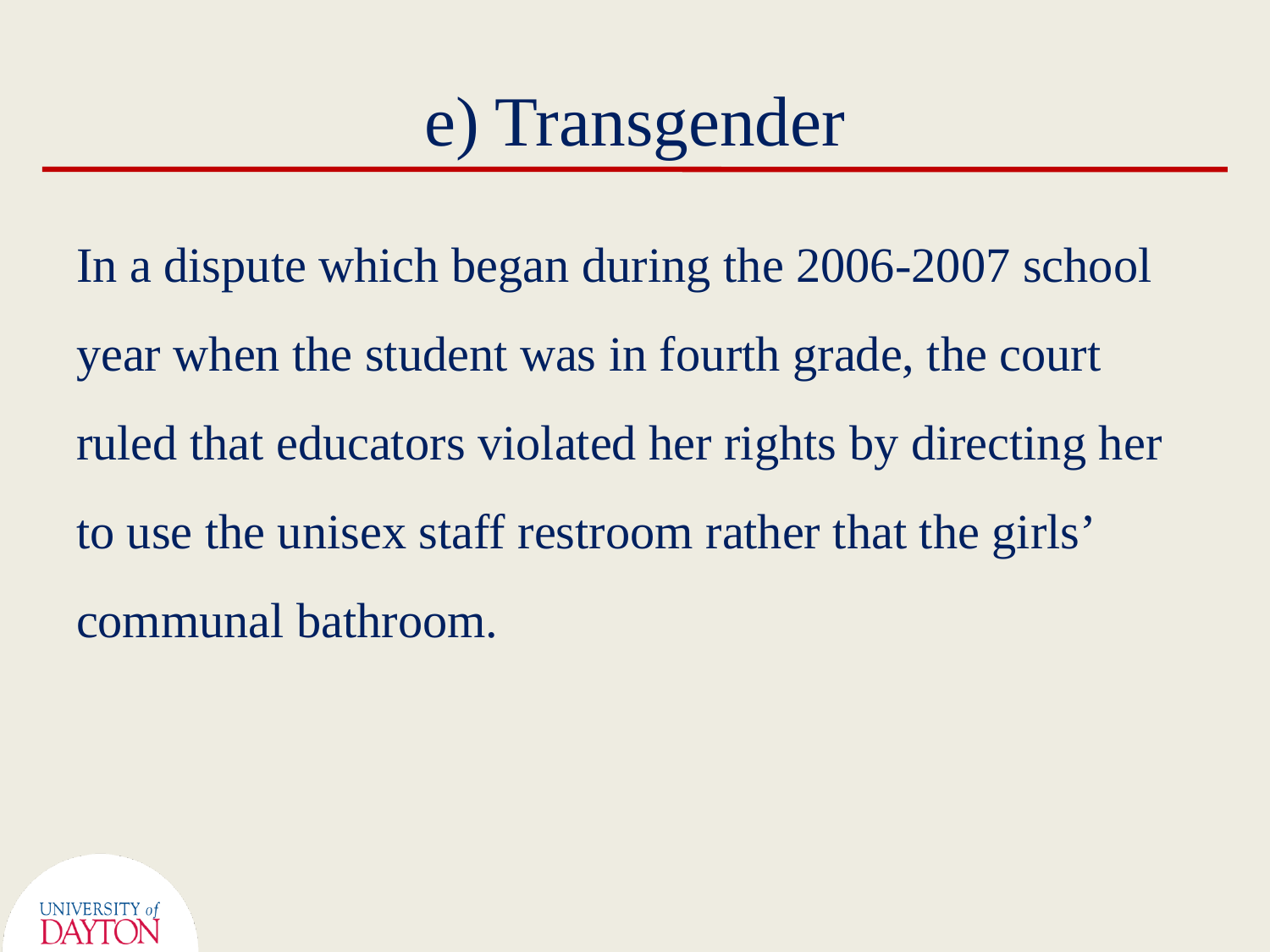

# e) Transgender
In a dispute which began during the 2006-2007 school year when the student was in fourth grade, the court ruled that educators violated her rights by directing her to use the unisex staff restroom rather that the girls’ communal bathroom.